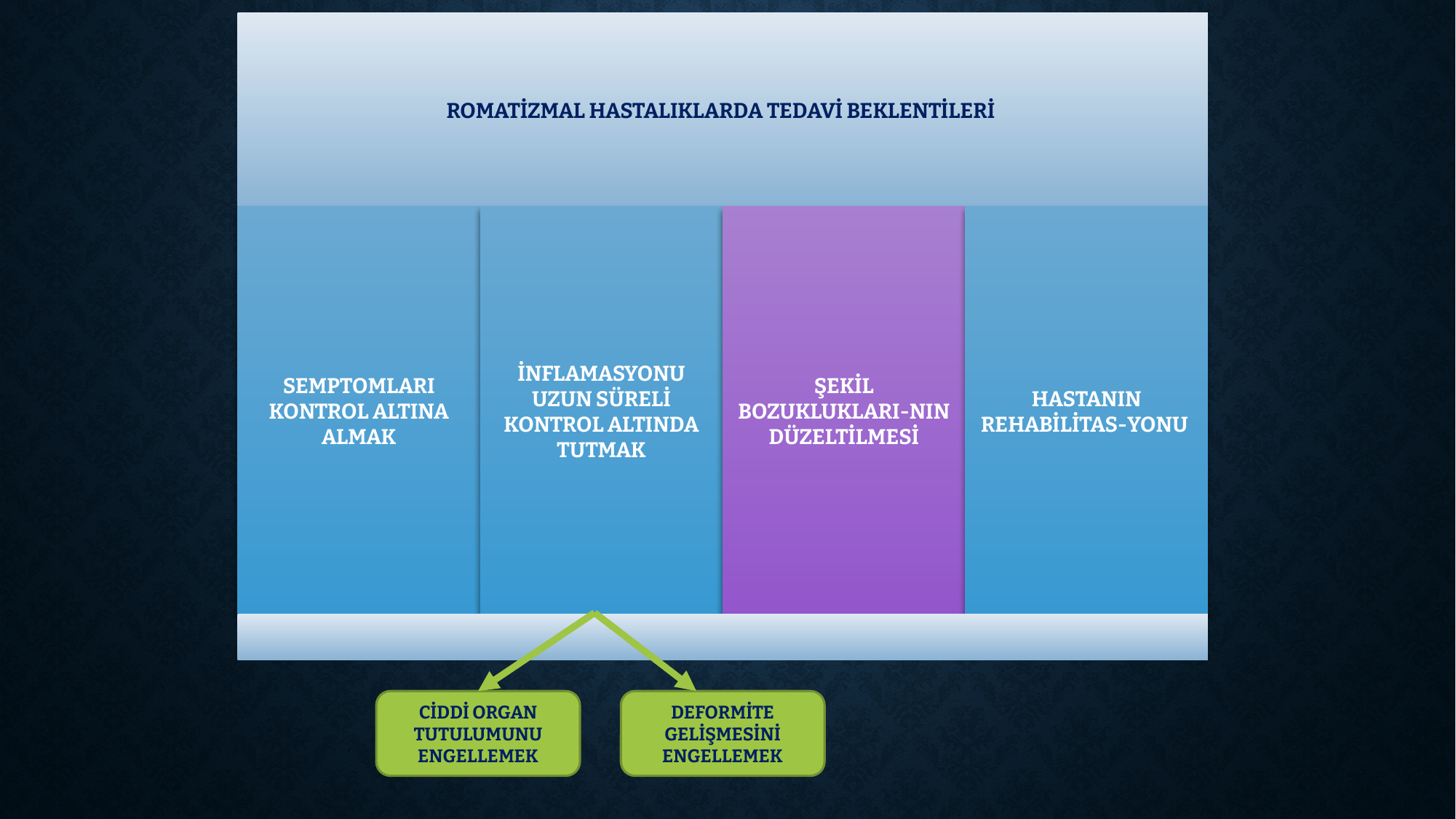

ROMATİZMAL HASTALIKLARDA TEDAVİ BEKLENTİLERİ
SEMPTOMLARI KONTROL ALTINA ALMAK
İNFLAMASYONU UZUN SÜRELİ KONTROL ALTINDA TUTMAK
ŞEKİL BOZUKLUKLARI-NIN DÜZELTİLMESİ
HASTANIN REHABİLİTAS-YONU
CİDDİ ORGAN TUTULUMUNU ENGELLEMEK
DEFORMİTE GELİŞMESİNİ
ENGELLEMEK